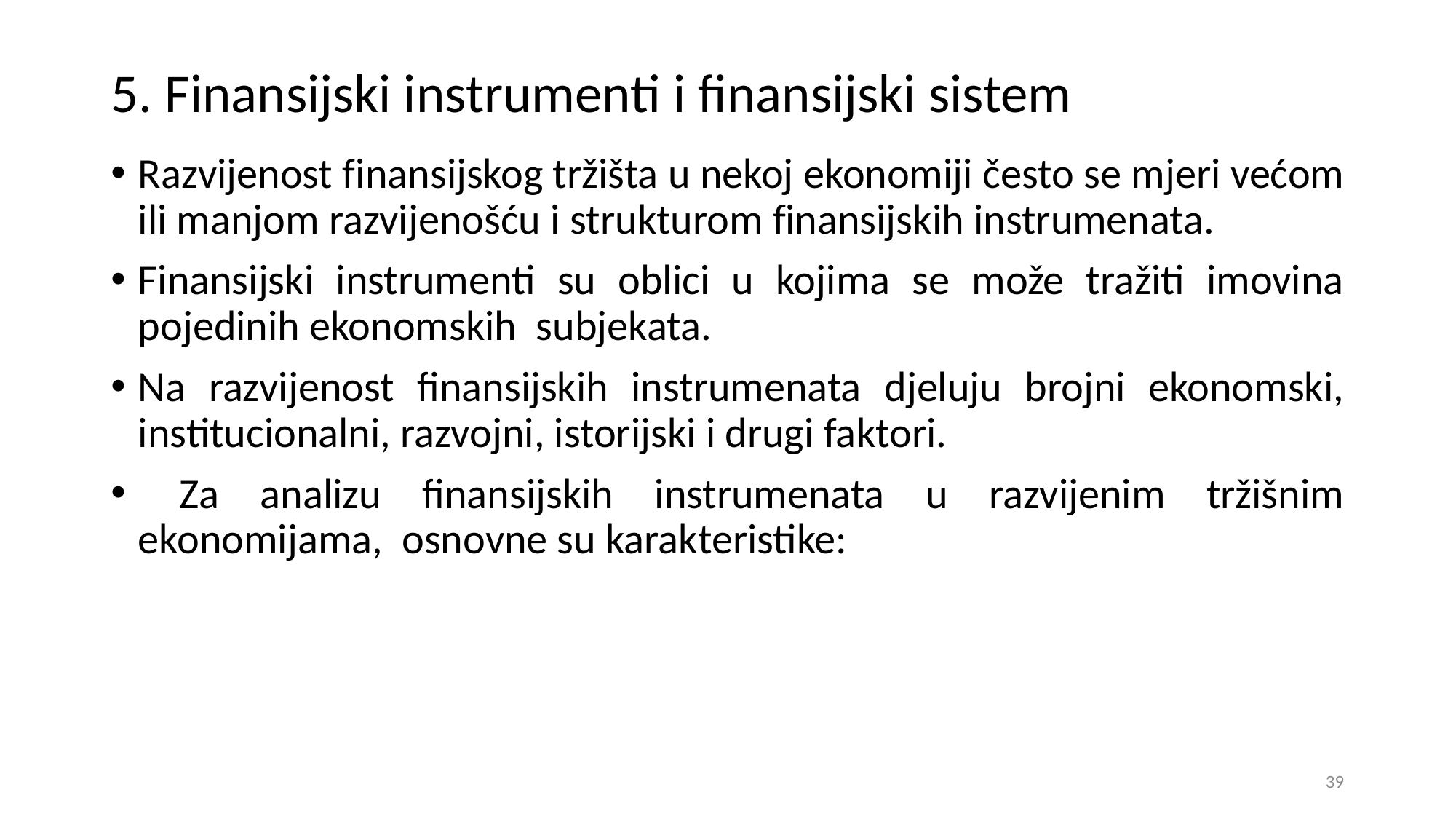

# 5. Finansijski instrumenti i finansijski sistem
Razvijenost finansijskog tržišta u nekoj ekonomiji često se mjeri većom ili manjom razvijenošću i strukturom finansijskih instrumenata.
Finansijski instrumenti su oblici u kojima se može tražiti imovina pojedinih ekonomskih  subjekata.
Na razvijenost finansijskih instrumenata djeluju brojni ekonomski, institucionalni, razvojni, istorijski i drugi faktori.
 Za analizu finansijskih instrumenata u razvijenim tržišnim ekonomijama,  osnovne su karakteristike:
39